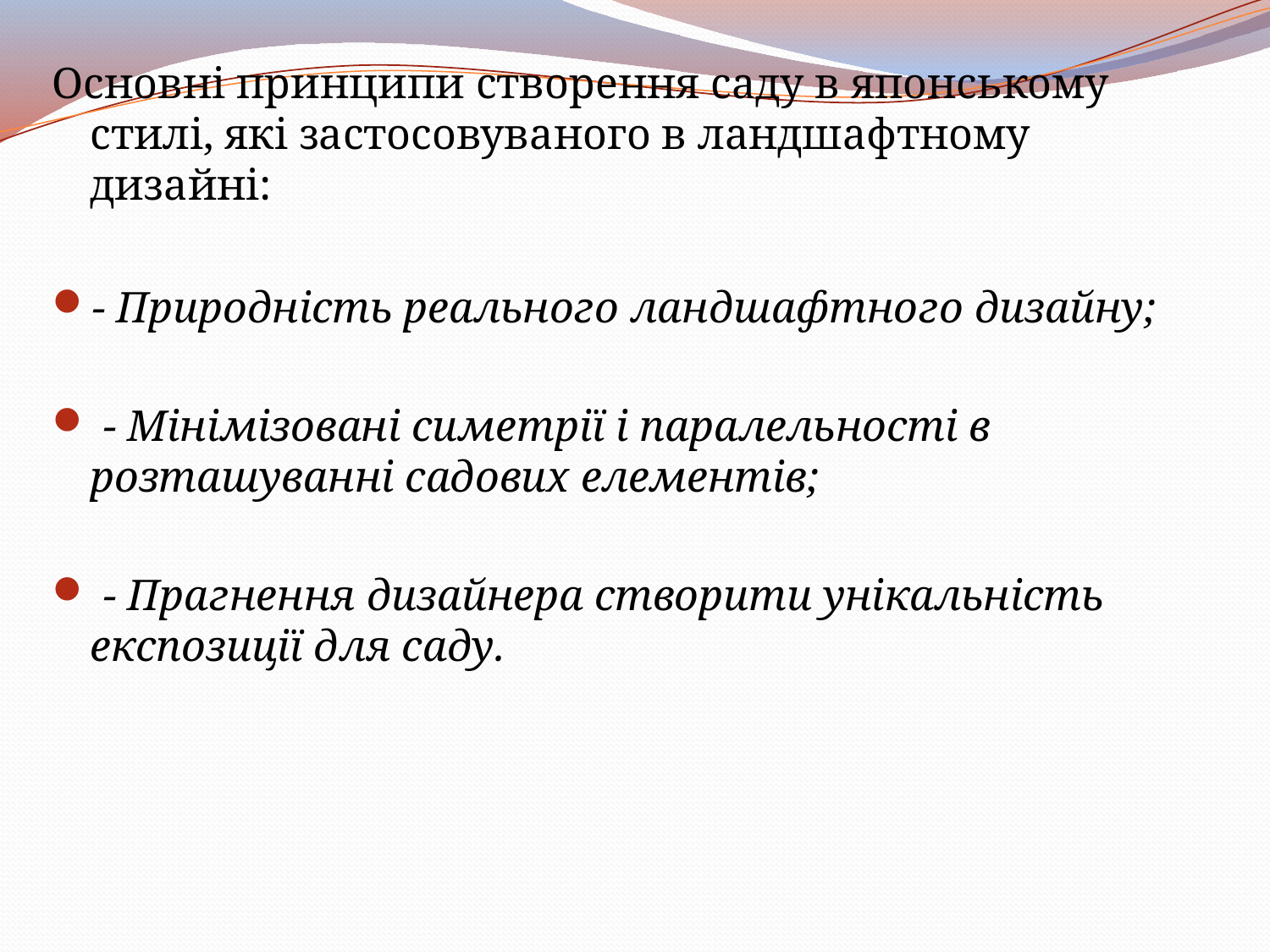

Основні принципи створення саду в японському стилі, які застосовуваного в ландшафтному дизайні:

- Природність реального ландшафтного дизайну;

 - Мінімізовані симетрії і паралельності в розташуванні садових елементів;

 - Прагнення дизайнера створити унікальність експозиції для саду.